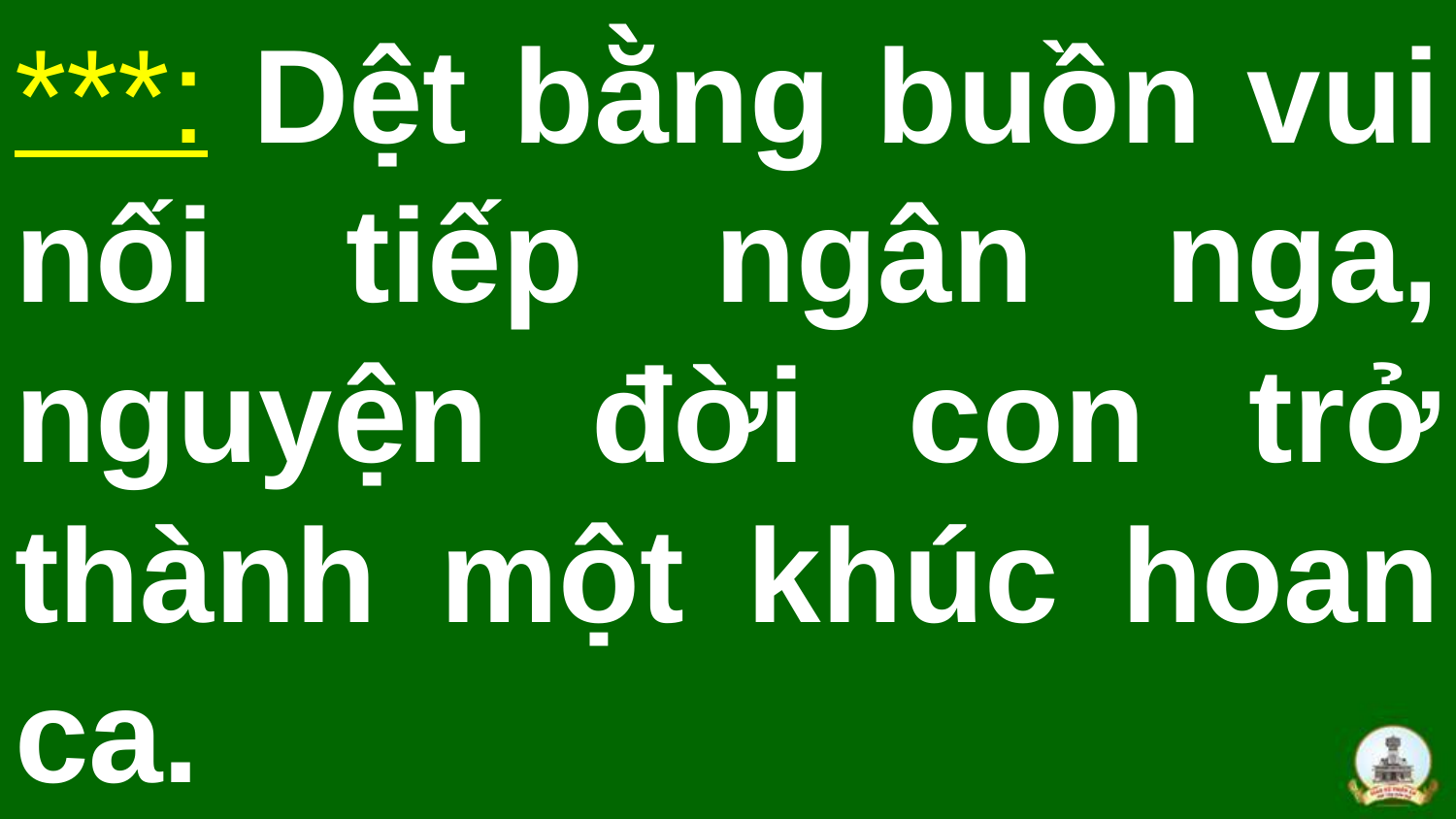

# ***: Dệt bằng buồn vui nối tiếp ngân nga, nguyện đời con trở thành một khúc hoan ca.